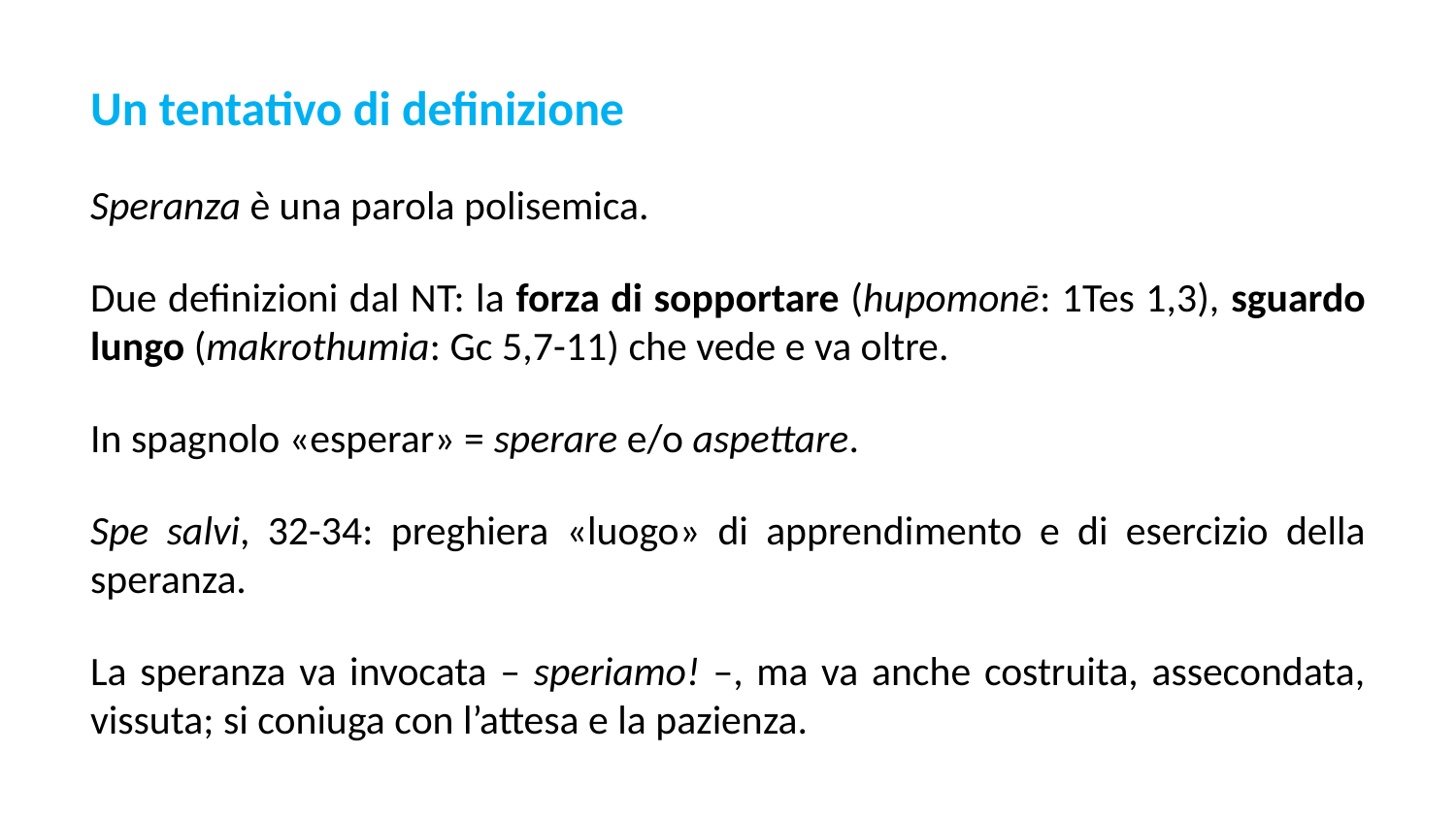

Un tentativo di definizione

Speranza è una parola polisemica.

Due definizioni dal NT: la forza di sopportare (hupomonē: 1Tes 1,3), sguardo lungo (makrothumia: Gc 5,7-11) che vede e va oltre.

In spagnolo «esperar» = sperare e/o aspet­tare.

Spe salvi, 32-34: preghiera «luogo» di apprendi­mento e di esercizio della speranza.

La speranza va invocata – speriamo! –, ma va anche costruita, assecondata, vissuta; si coniuga con l’attesa e la pazienza.